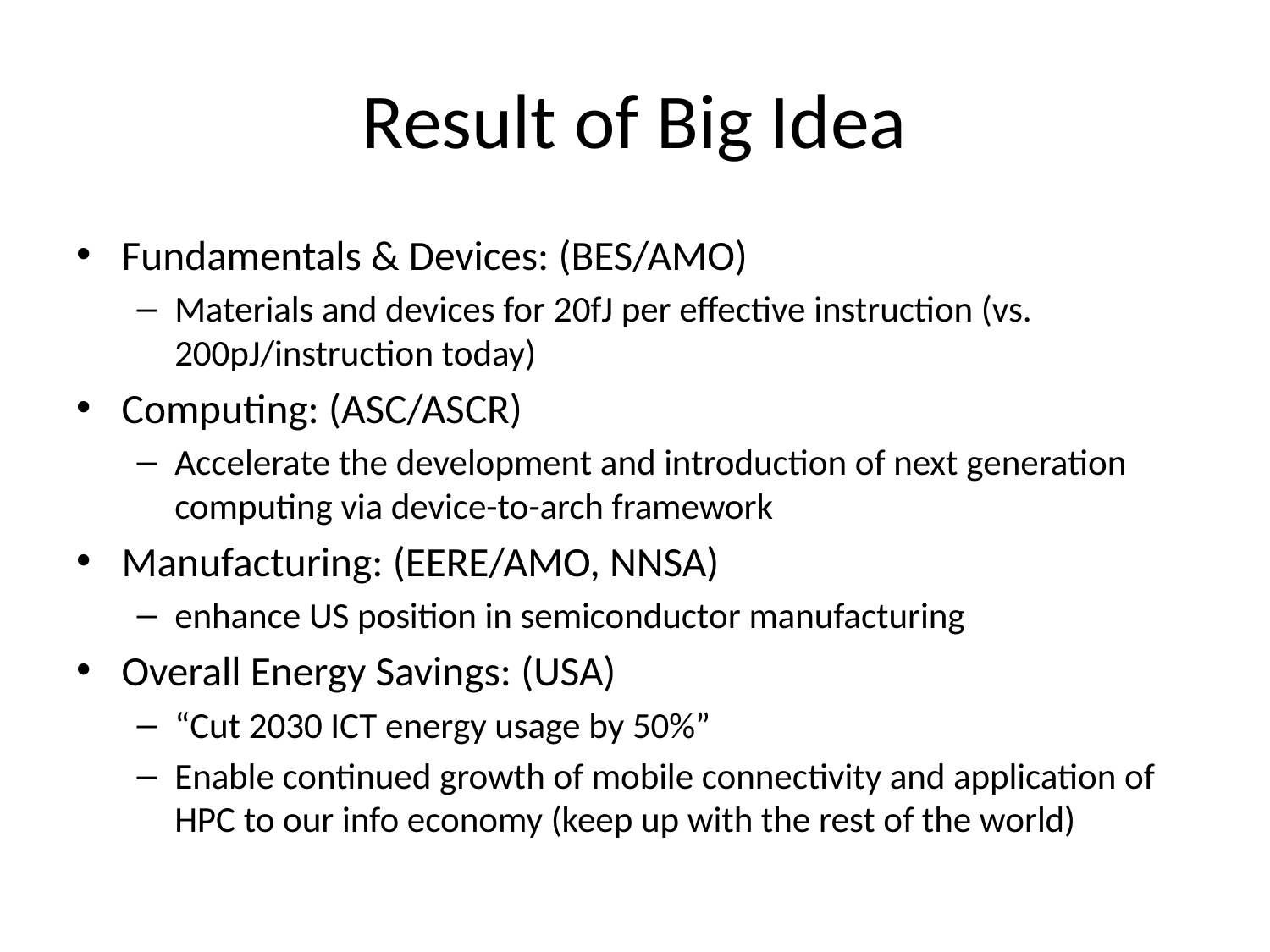

# Result of Big Idea
Fundamentals & Devices: (BES/AMO)
Materials and devices for 20fJ per effective instruction (vs. 200pJ/instruction today)
Computing: (ASC/ASCR)
Accelerate the development and introduction of next generation computing via device-to-arch framework
Manufacturing: (EERE/AMO, NNSA)
enhance US position in semiconductor manufacturing
Overall Energy Savings: (USA)
“Cut 2030 ICT energy usage by 50%”
Enable continued growth of mobile connectivity and application of HPC to our info economy (keep up with the rest of the world)